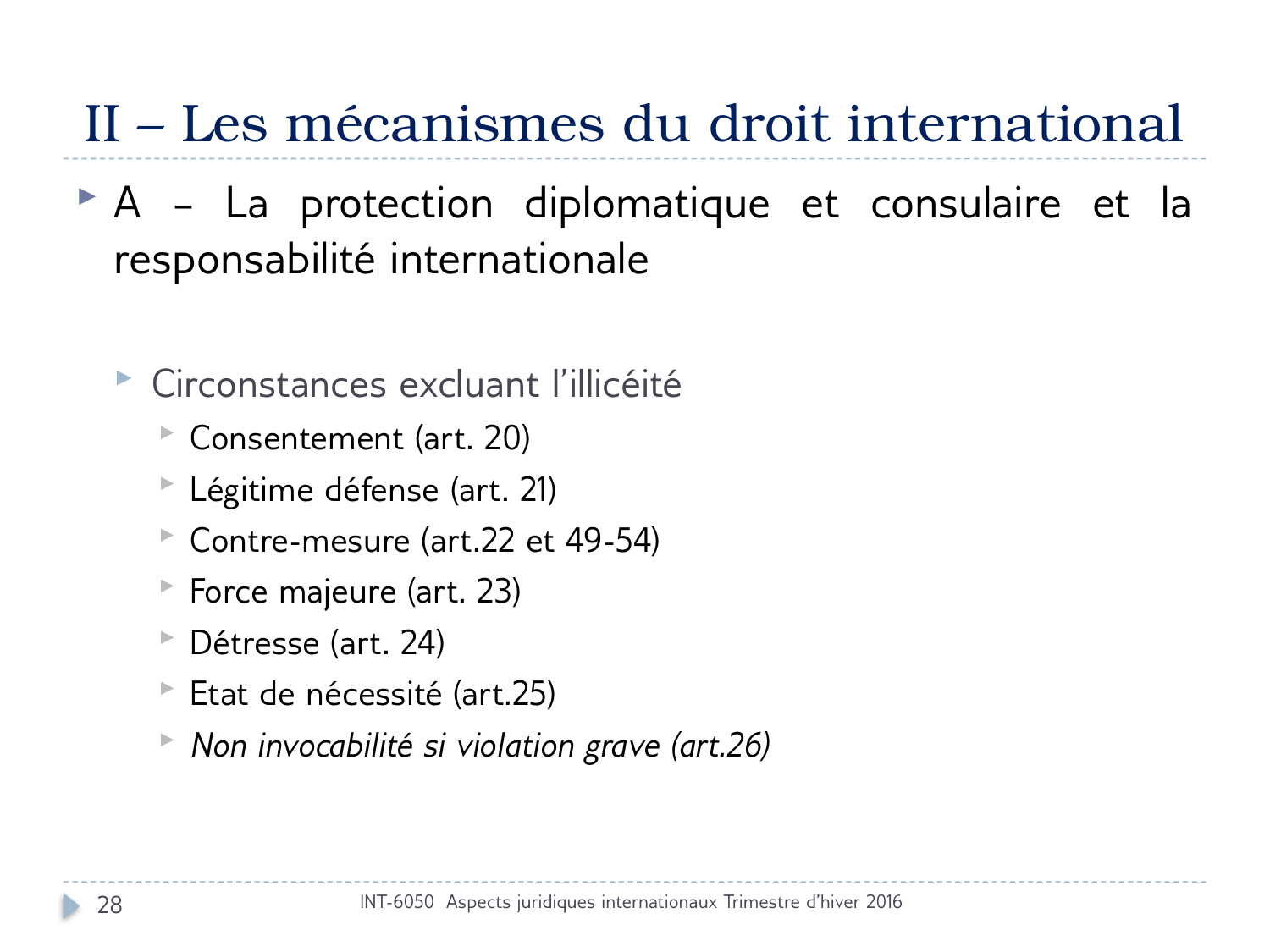

# II – Les mécanismes du droit international
A – La protection diplomatique et consulaire et la responsabilité internationale

Circonstances excluant l’illicéité
Consentement (art. 20)
Légitime défense (art. 21)
Contre-mesure (art.22 et 49-54)
Force majeure (art. 23)
Détresse (art. 24)
Etat de nécessité (art.25)
Non invocabilité si violation grave (art.26)

INT-6050  Aspects juridiques internationaux Trimestre d’hiver 2016
28